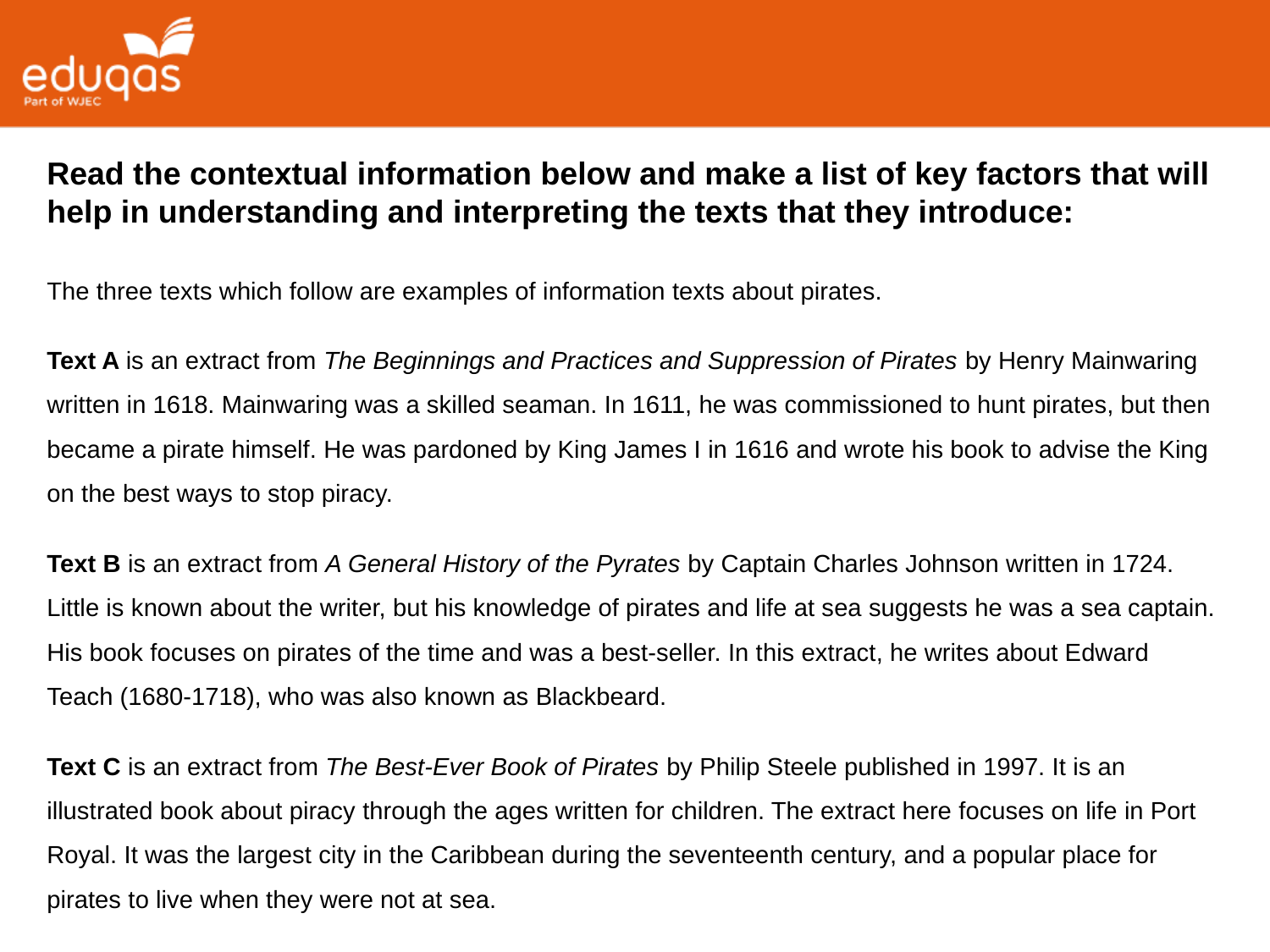

Read the contextual information below and make a list of key factors that will help in understanding and interpreting the texts that they introduce:
The three texts which follow are examples of information texts about pirates.

Text A is an extract from The Beginnings and Practices and Suppression of Pirates by Henry Mainwaring written in 1618. Mainwaring was a skilled seaman. In 1611, he was commissioned to hunt pirates, but then became a pirate himself. He was pardoned by King James I in 1616 and wrote his book to advise the King on the best ways to stop piracy.

Text B is an extract from A General History of the Pyrates by Captain Charles Johnson written in 1724. Little is known about the writer, but his knowledge of pirates and life at sea suggests he was a sea captain. His book focuses on pirates of the time and was a best-seller. In this extract, he writes about Edward Teach (1680-1718), who was also known as Blackbeard.

Text C is an extract from The Best-Ever Book of Pirates by Philip Steele published in 1997. It is an illustrated book about piracy through the ages written for children. The extract here focuses on life in Port Royal. It was the largest city in the Caribbean during the seventeenth century, and a popular place for pirates to live when they were not at sea.